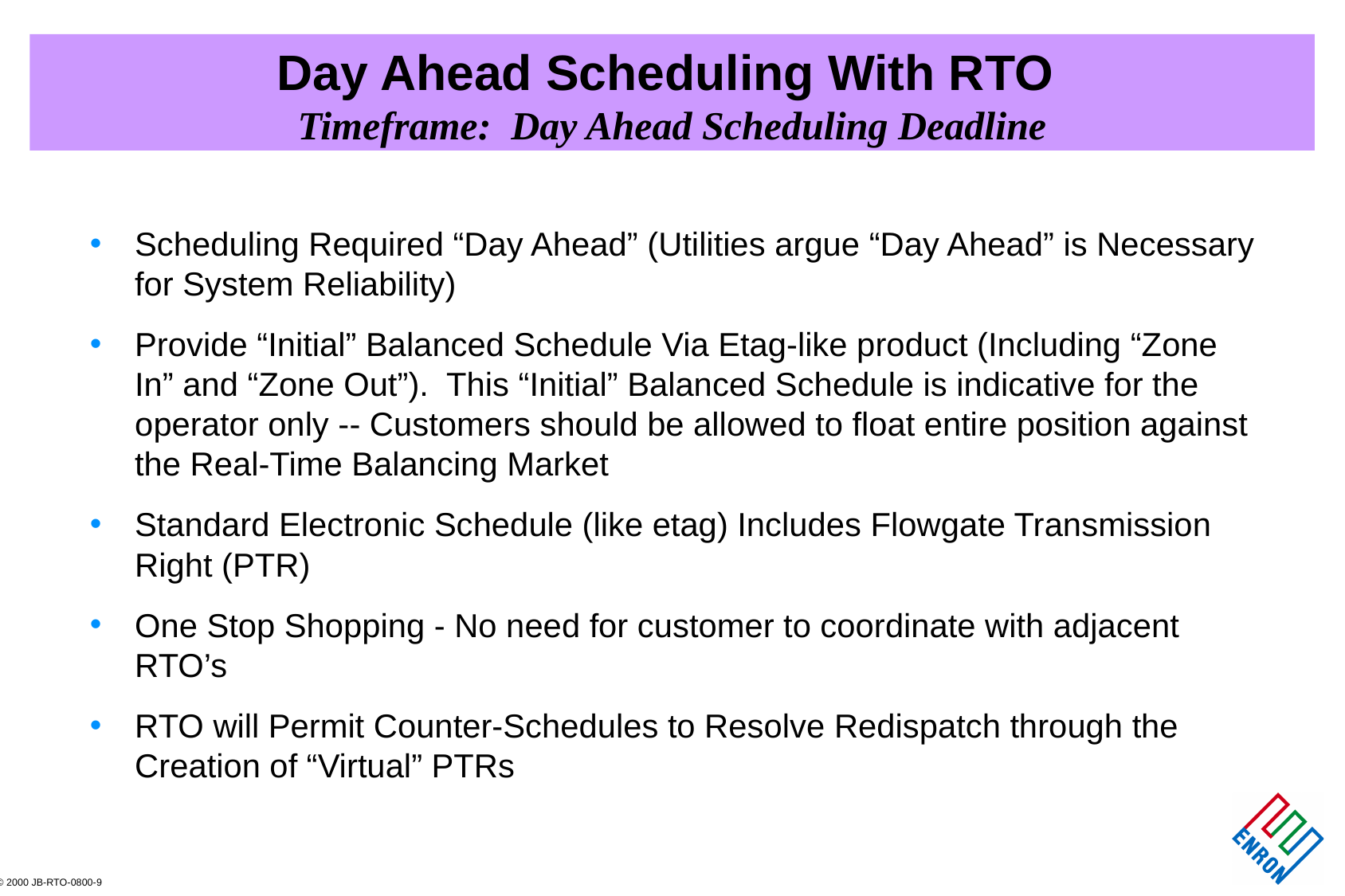

# Day Ahead Scheduling With RTO Timeframe:  Day Ahead Scheduling Deadline
Scheduling Required “Day Ahead” (Utilities argue “Day Ahead” is Necessary for System Reliability)
Provide “Initial” Balanced Schedule Via Etag-like product (Including “Zone In” and “Zone Out”).  This “Initial” Balanced Schedule is indicative for the operator only -- Customers should be allowed to float entire position against the Real-Time Balancing Market
Standard Electronic Schedule (like etag) Includes Flowgate Transmission Right (PTR)
One Stop Shopping - No need for customer to coordinate with adjacent RTO’s
RTO will Permit Counter-Schedules to Resolve Redispatch through the Creation of “Virtual” PTRs